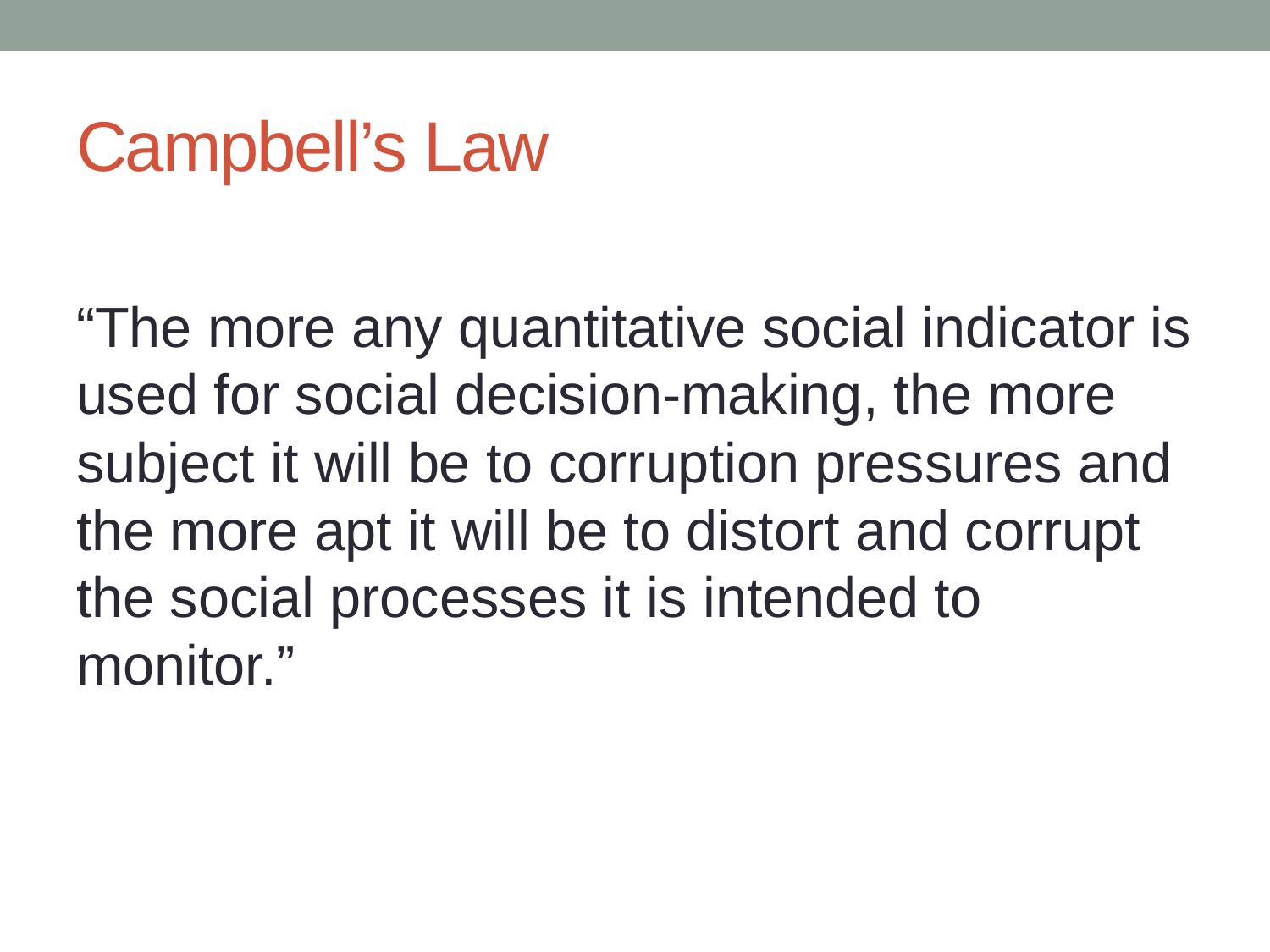

# Campbell’s Law

“The more any quantitative social indicator is used for social decision-making, the more subject it will be to corruption pressures and the more apt it will be to distort and corrupt the social processes it is intended to monitor.”